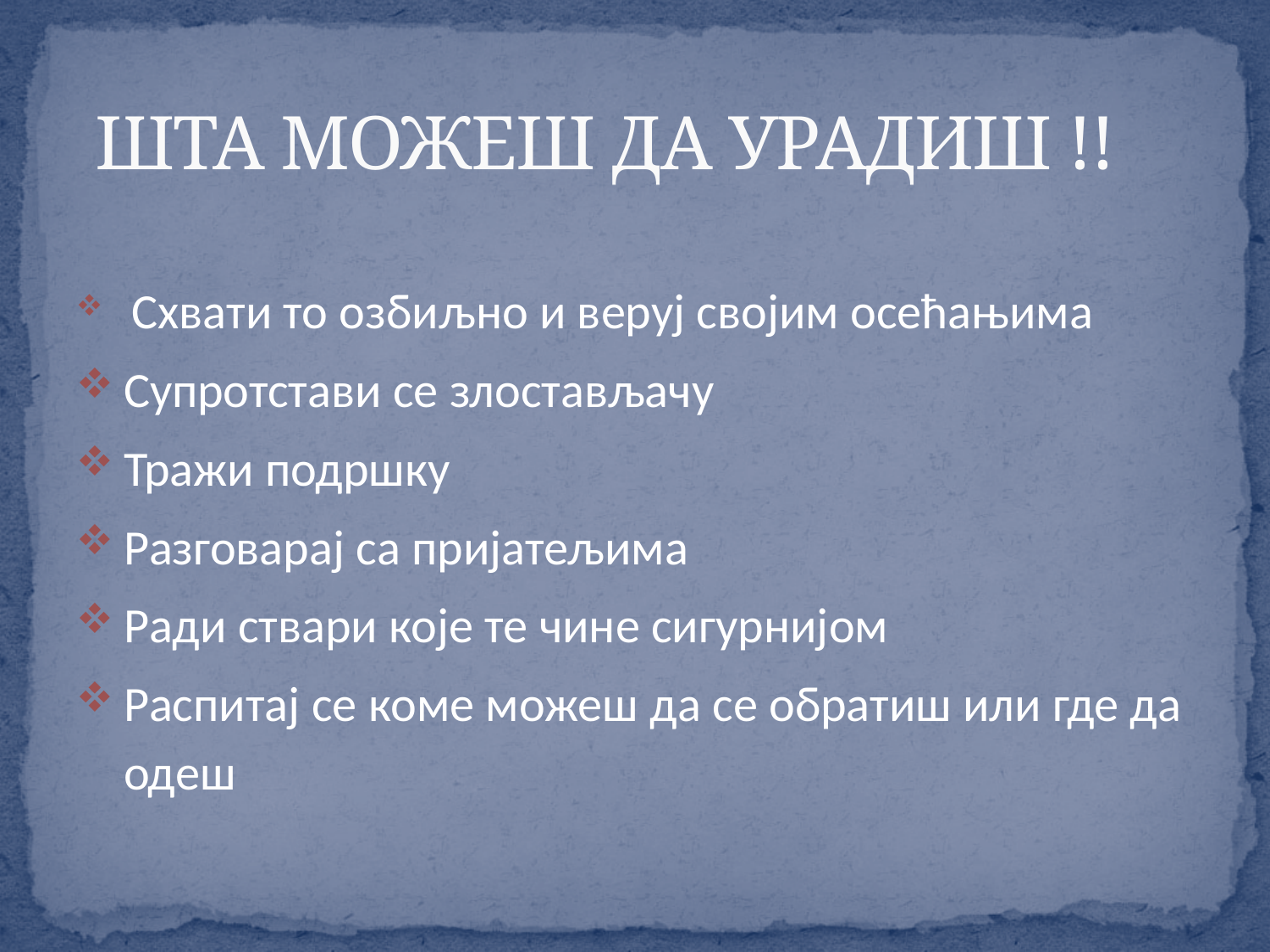

# ШТА МОЖЕШ ДА УРАДИШ !!

 Схвати то озбиљно и веруј својим осећањима
Супротстави се злостављачу
Тражи подршку
Разговарај са пријатељима
Ради ствари које те чине сигурнијом
Распитај се коме можеш да се обратиш или где да одеш